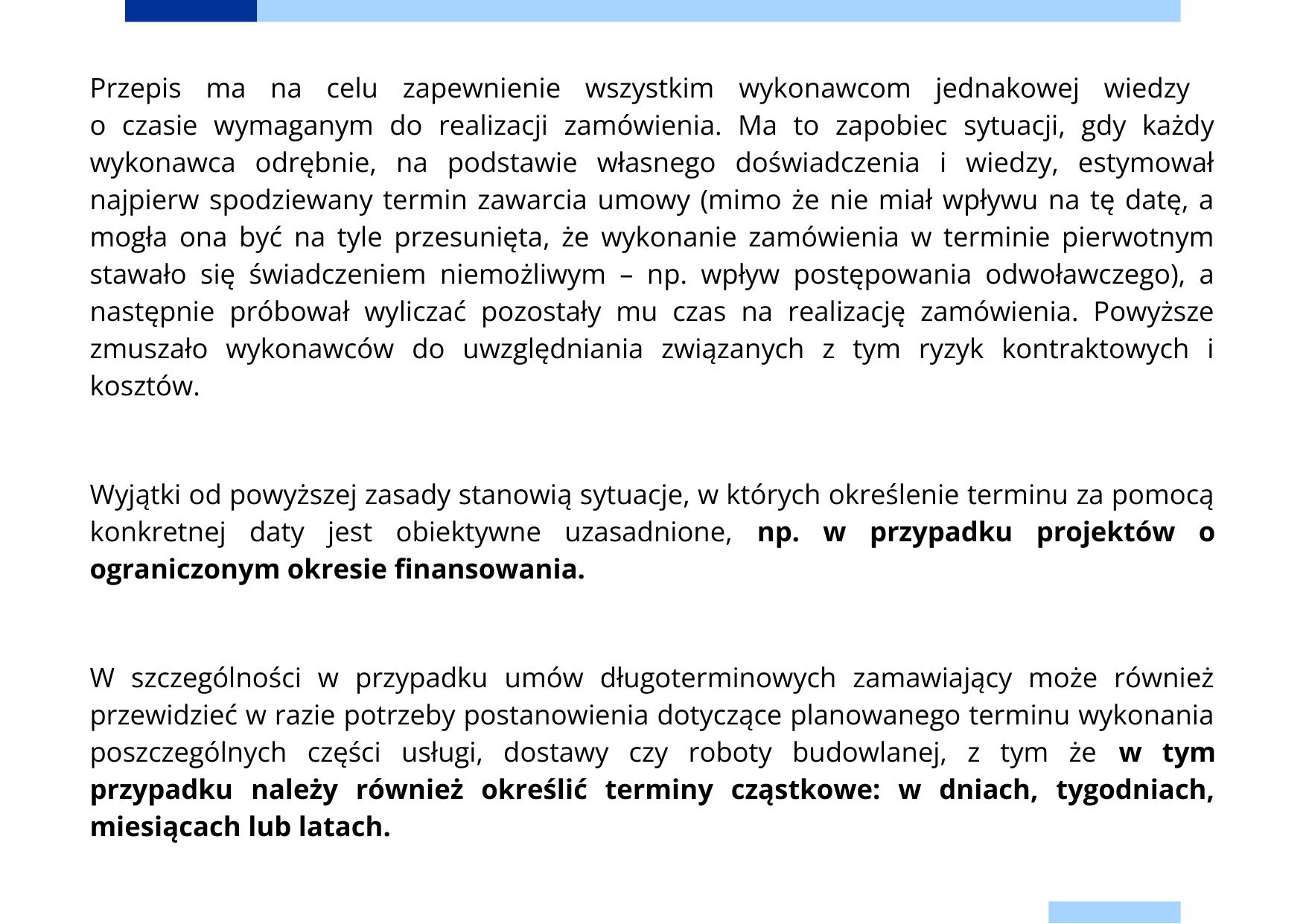

Przepis ma na celu zapewnienie wszystkim wykonawcom jednakowej wiedzy
o czasie wymaganym do realizacji zamówienia. Ma to zapobiec sytuacji, gdy każdy wykonawca odrębnie, na podstawie własnego doświadczenia i wiedzy, estymował najpierw spodziewany termin zawarcia umowy (mimo że nie miał wpływu na tę datę, a mogła ona być na tyle przesunięta, że wykonanie zamówienia w terminie pierwotnym stawało się świadczeniem niemożliwym – np. wpływ postępowania odwoławczego), a następnie próbował wyliczać pozostały mu czas na realizację zamówienia. Powyższe zmuszało wykonawców do uwzględniania związanych z tym ryzyk kontraktowych i kosztów.

Wyjątki od powyższej zasady stanowią sytuacje, w których określenie terminu za pomocą konkretnej daty jest obiektywne uzasadnione, np. w przypadku projektów o ograniczonym okresie finansowania.

W szczególności w przypadku umów długoterminowych zamawiający może również przewidzieć w razie potrzeby postanowienia dotyczące planowanego terminu wykonania poszczególnych części usługi, dostawy czy roboty budowlanej, z tym że w tym przypadku należy również określić terminy cząstkowe: w dniach, tygodniach, miesiącach lub latach.